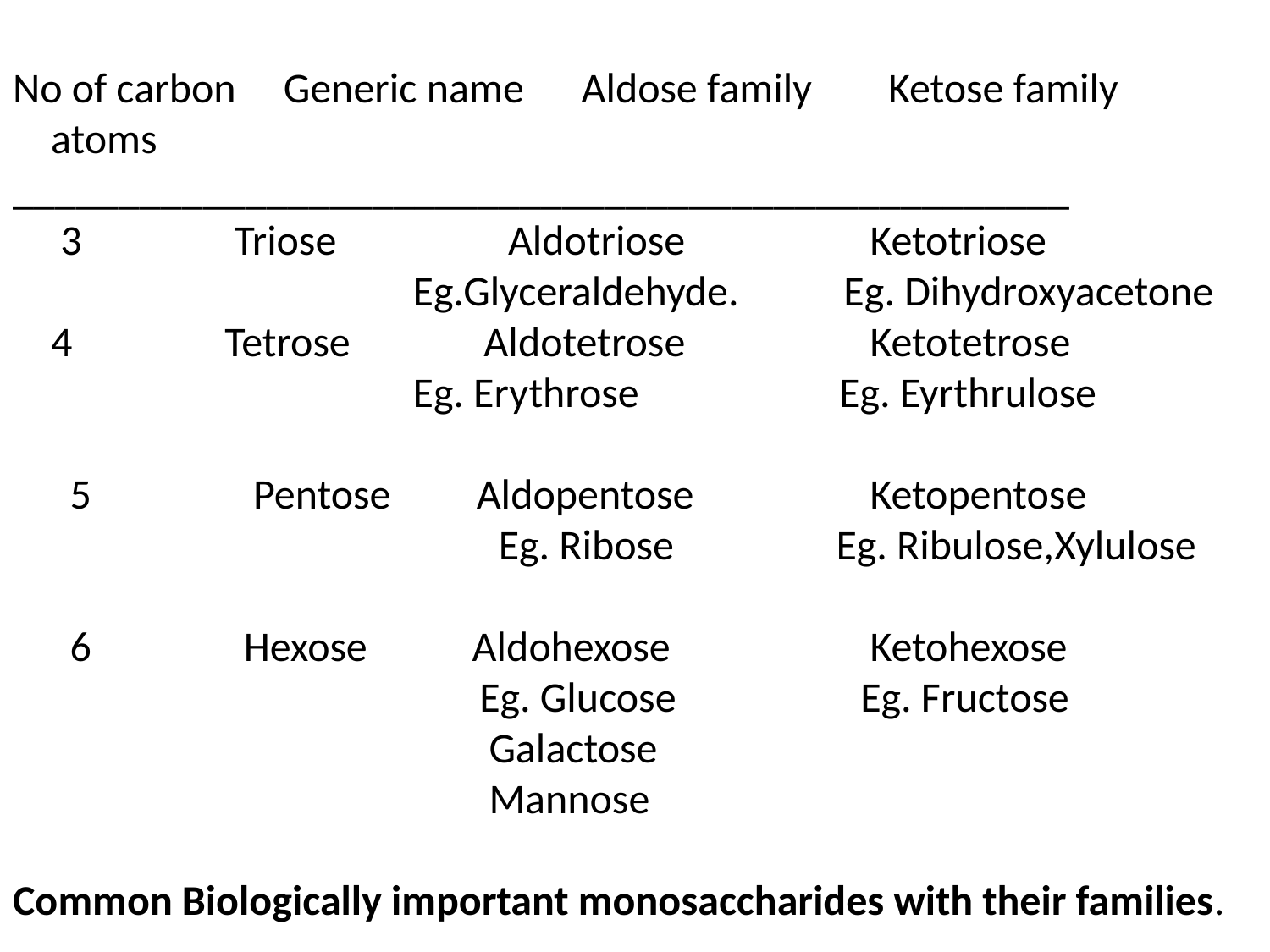

No of carbon     Generic name      Aldose family        Ketose family
    atoms
__________________________________________________
     3                Triose                  Aldotriose  	          Ketotriose
                                          Eg.Glyceraldehyde.           Eg. Dihydroxyacetone
    4                Tetrose              Aldotetrose	          Ketotetrose
                                          Eg. Erythrose                     Eg. Eyrthrulose
      5                 Pentose         Aldopentose	          Ketopentose
                                                   Eg. Ribose                 Eg. Ribulose,Xylulose

      6                Hexose           Aldohexose	          Ketohexose
                                                 Eg. Glucose	         Eg. Fructose
                                                  Galactose
                                                  Mannose

Common Biologically important monosaccharides with their families.